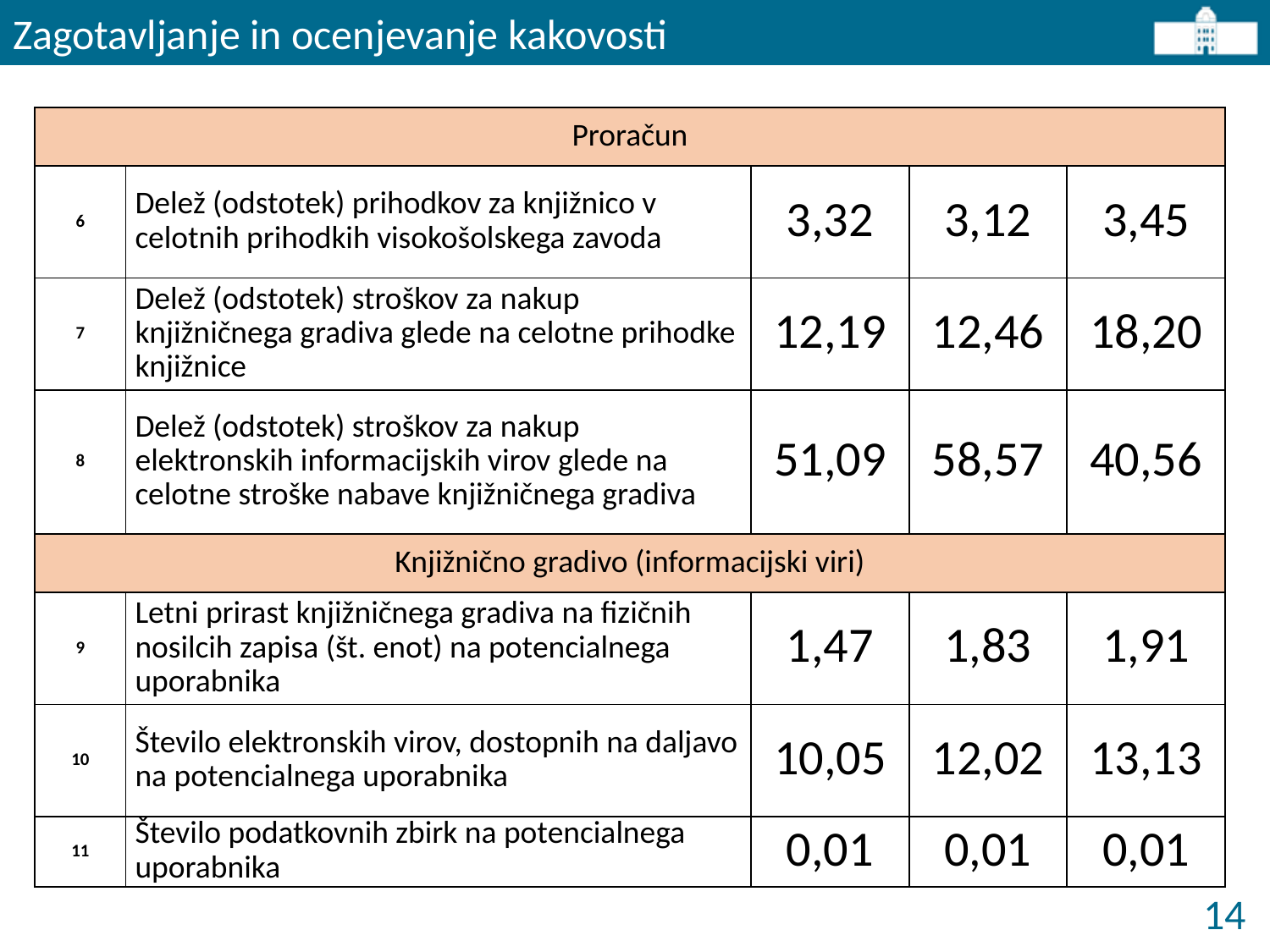

Zagotavljanje in ocenjevanje kakovosti

| Proračun |  |  |  |  |
| --- | --- | --- | --- | --- |
| 6 | Delež (odstotek) prihodkov za knjižnico v celotnih prihodkih visokošolskega zavoda | 3,32 | 3,12 | 3,45 |
| 7 | Delež (odstotek) stroškov za nakup knjižničnega gradiva glede na celotne prihodke knjižnice | 12,19 | 12,46 | 18,20 |
| 8 | Delež (odstotek) stroškov za nakup elektronskih informacijskih virov glede na celotne stroške nabave knjižničnega gradiva | 51,09 | 58,57 | 40,56 |
| Knjižnično gradivo (informacijski viri) |  |  |  |  |
| 9 | Letni prirast knjižničnega gradiva na fizičnih nosilcih zapisa (št. enot) na potencialnega uporabnika | 1,47 | 1,83 | 1,91 |
| 10 | Število elektronskih virov, dostopnih na daljavo na potencialnega uporabnika | 10,05 | 12,02 | 13,13 |
| 11 | Število podatkovnih zbirk na potencialnega uporabnika | 0,01 | 0,01 | 0,01 |
14